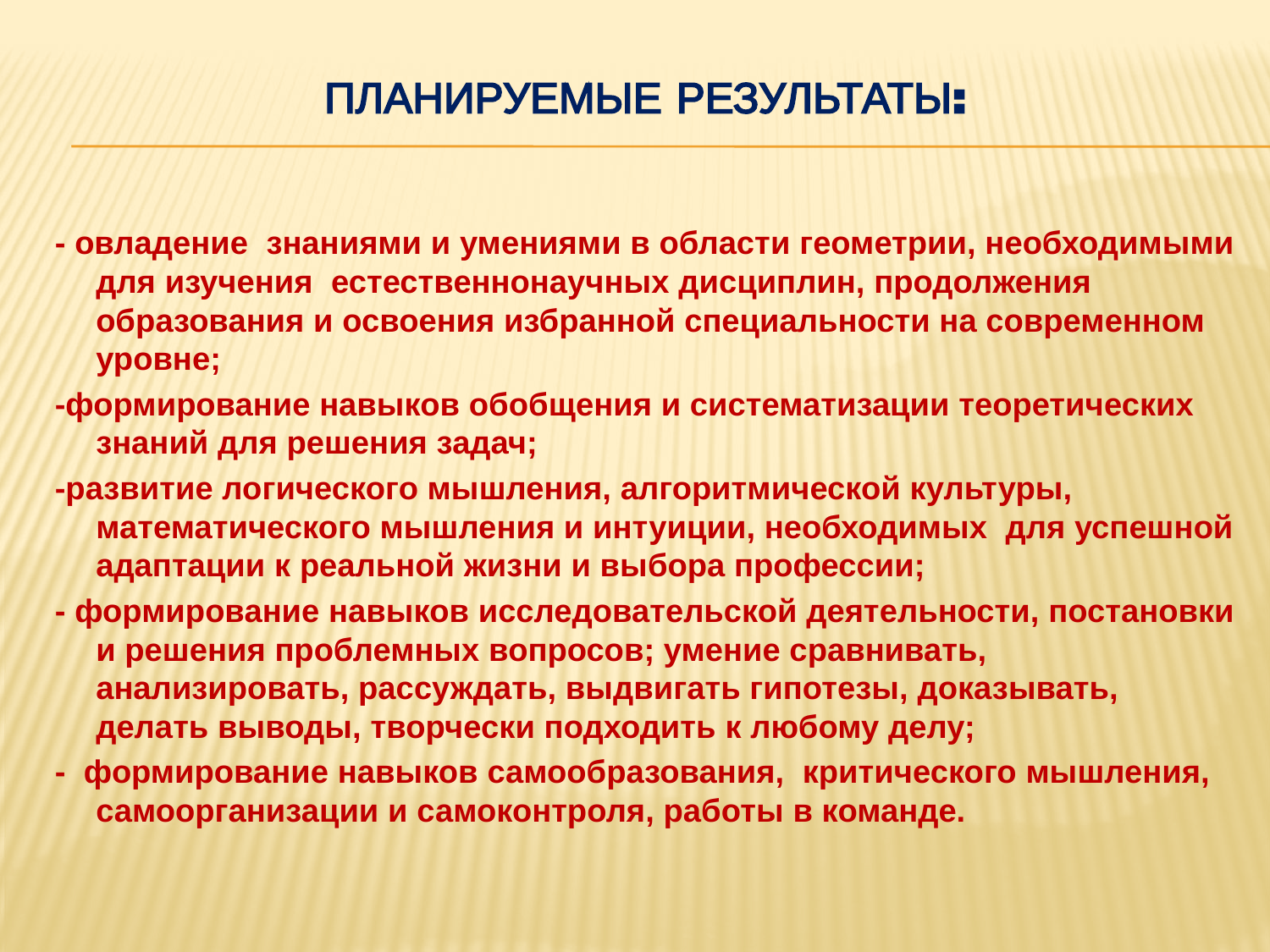

# Планируемые результаты:
- овладение  знаниями и умениями в области геометрии, необходимыми для изучения  естественнонаучных дисциплин, продолжения образования и освоения избранной специальности на современном уровне;
-формирование навыков обобщения и систематизации теоретических знаний для решения задач;
-развитие логического мышления, алгоритмической культуры, математического мышления и интуиции, необходимых  для успешной адаптации к реальной жизни и выбора профессии;
- формирование навыков исследовательской деятельности, постановки и решения проблемных вопросов; умение сравнивать, анализировать, рассуждать, выдвигать гипотезы, доказывать, делать выводы, творчески подходить к любому делу;
-  формирование навыков самообразования,  критического мышления, самоорганизации и самоконтроля, работы в команде.